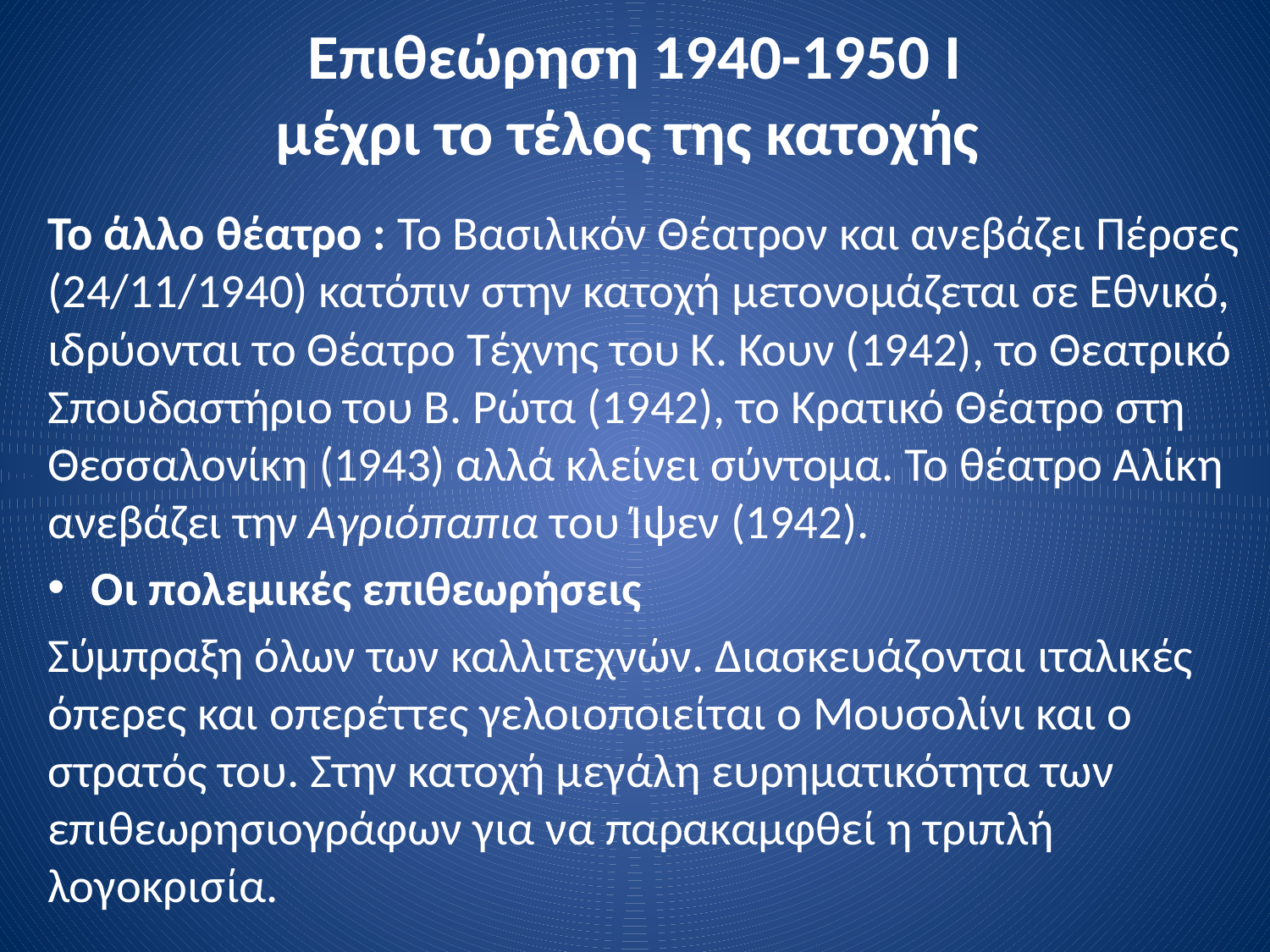

# Επιθεώρηση 1940-1950 Ι μέχρι το τέλος της κατοχής
Το άλλο θέατρο : Το Βασιλικόν Θέατρον και ανεβάζει Πέρσες (24/11/1940) κατόπιν στην κατοχή μετονομάζεται σε Εθνικό, ιδρύονται το Θέατρο Τέχνης του Κ. Κουν (1942), το Θεατρικό Σπουδαστήριο του Β. Ρώτα (1942), το Κρατικό Θέατρο στη Θεσσαλονίκη (1943) αλλά κλείνει σύντομα. Το θέατρο Αλίκη ανεβάζει την Αγριόπαπια του Ίψεν (1942).
Οι πολεμικές επιθεωρήσεις
Σύμπραξη όλων των καλλιτεχνών. Διασκευάζονται ιταλικές όπερες και οπερέττες γελοιοποιείται ο Μουσολίνι και ο στρατός του. Στην κατοχή μεγάλη ευρηματικότητα των επιθεωρησιογράφων για να παρακαμφθεί η τριπλή λογοκρισία.